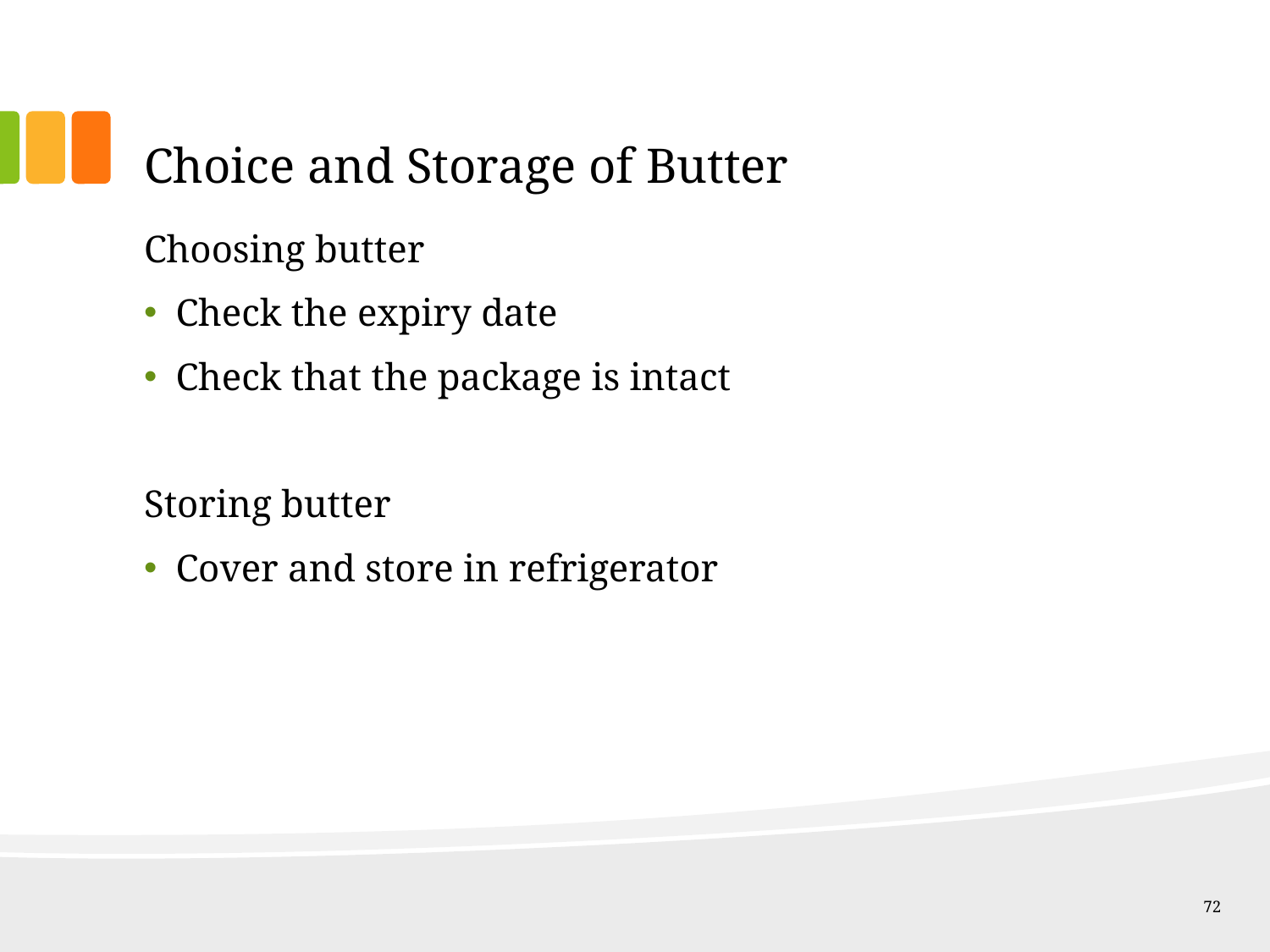

# Choice and Storage of Butter
Choosing butter
Check the expiry date
Check that the package is intact

Storing butter
Cover and store in refrigerator
72